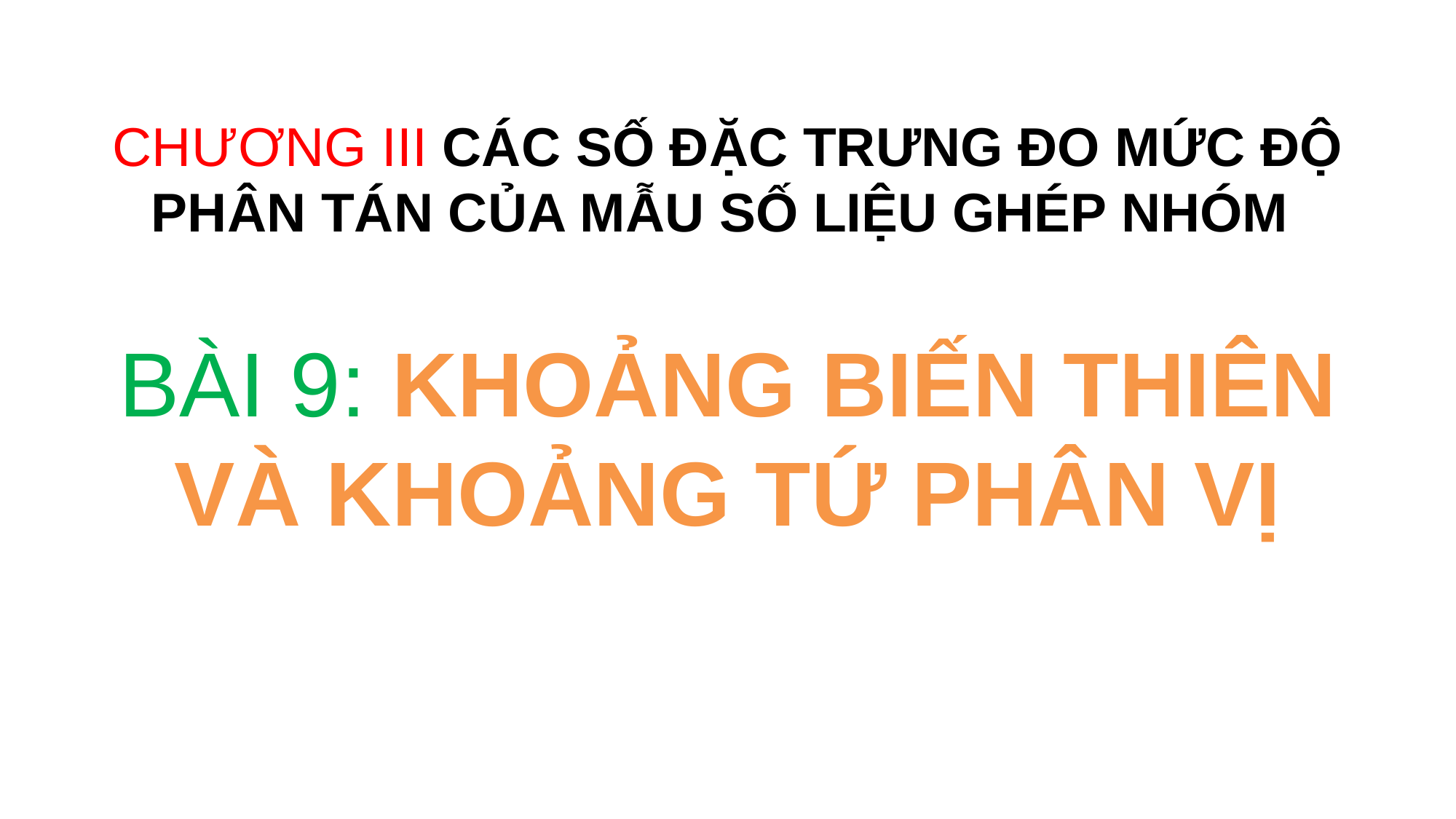

# CHƯƠNG III CÁC SỐ ĐẶC TRƯNG ĐO MỨC ĐỘ PHÂN TÁN CỦA MẪU SỐ LIỆU GHÉP NHÓM

 BÀI 9: KHOẢNG BIẾN THIÊN  VÀ KHOẢNG TỨ PHÂN VỊ